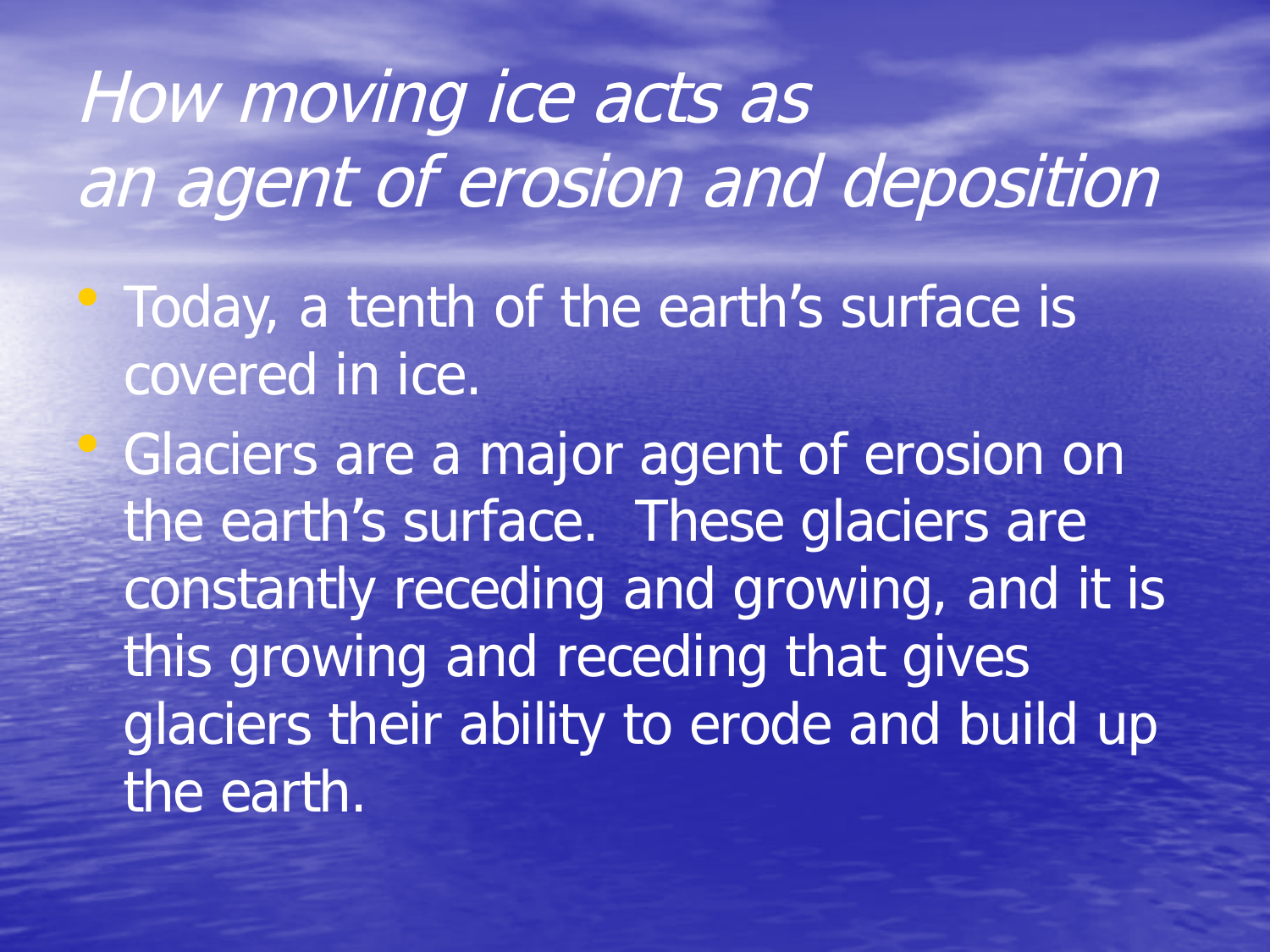

# How moving ice acts as an agent of erosion and deposition
Today, a tenth of the earth’s surface is covered in ice.
Glaciers are a major agent of erosion on the earth’s surface.  These glaciers are constantly receding and growing, and it is this growing and receding that gives glaciers their ability to erode and build up the earth.